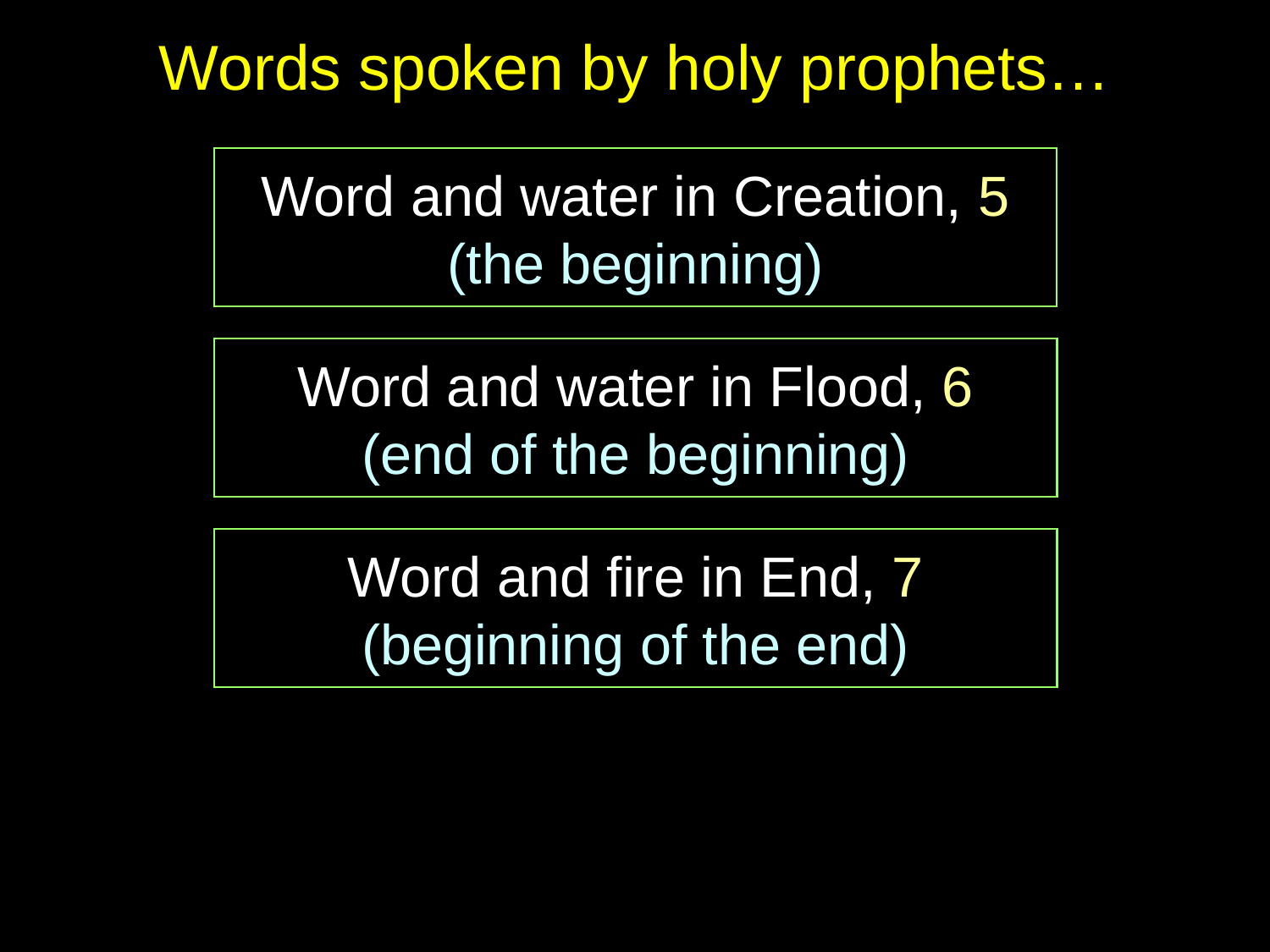

# Words spoken by holy prophets…

Word and water in Creation, 5
(the beginning)

Word and water in Flood, 6
(end of the beginning)
Word and fire in End, 7
(beginning of the end)